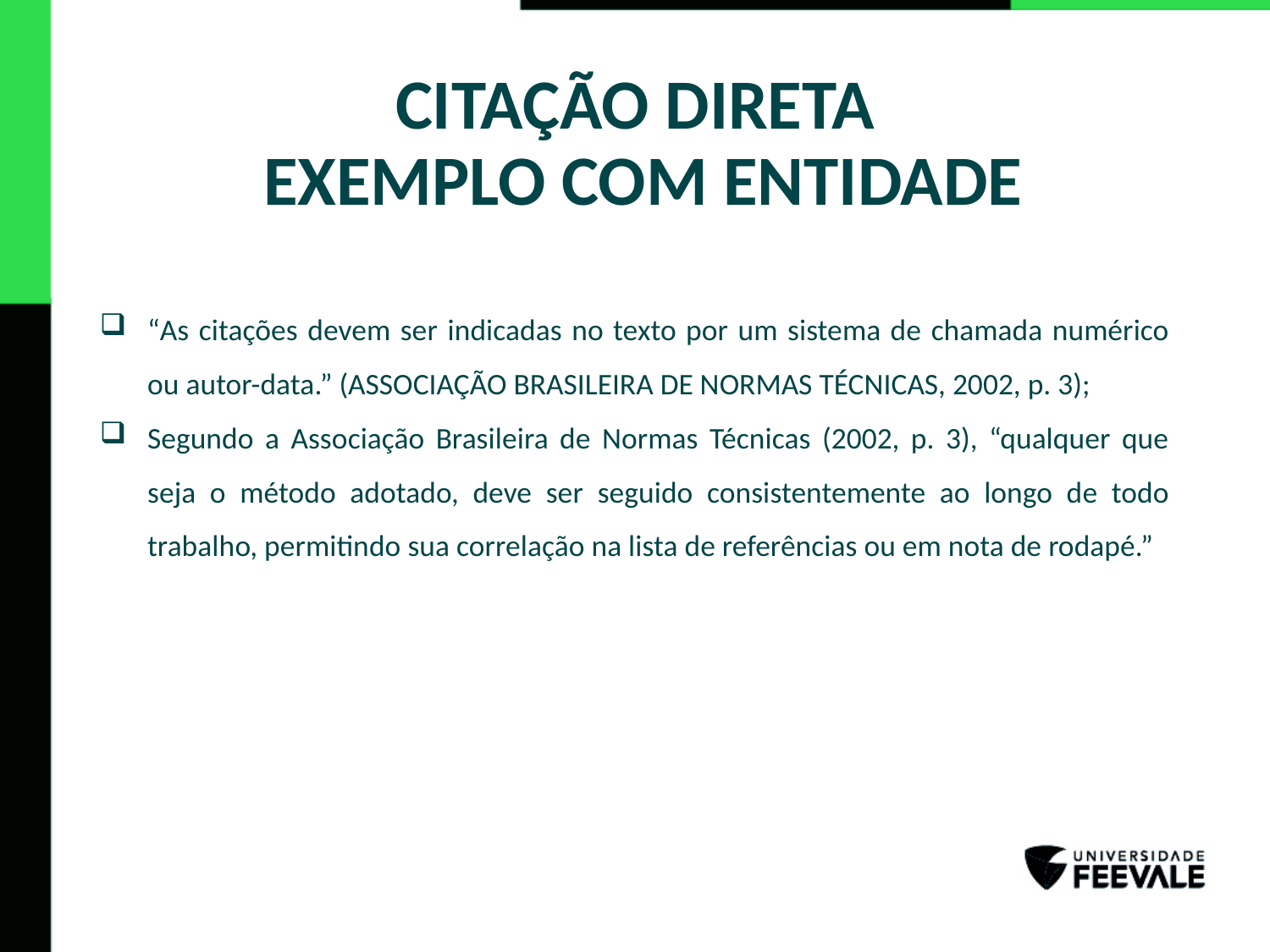

# CITAÇÃO DIRETA EXEMPLO COM ENTIDADE
“As citações devem ser indicadas no texto por um sistema de chamada numérico ou autor-data.” (ASSOCIAÇÃO BRASILEIRA DE NORMAS TÉCNICAS, 2002, p. 3);
Segundo a Associação Brasileira de Normas Técnicas (2002, p. 3), “qualquer que seja o método adotado, deve ser seguido consistentemente ao longo de todo trabalho, permitindo sua correlação na lista de referências ou em nota de rodapé.”